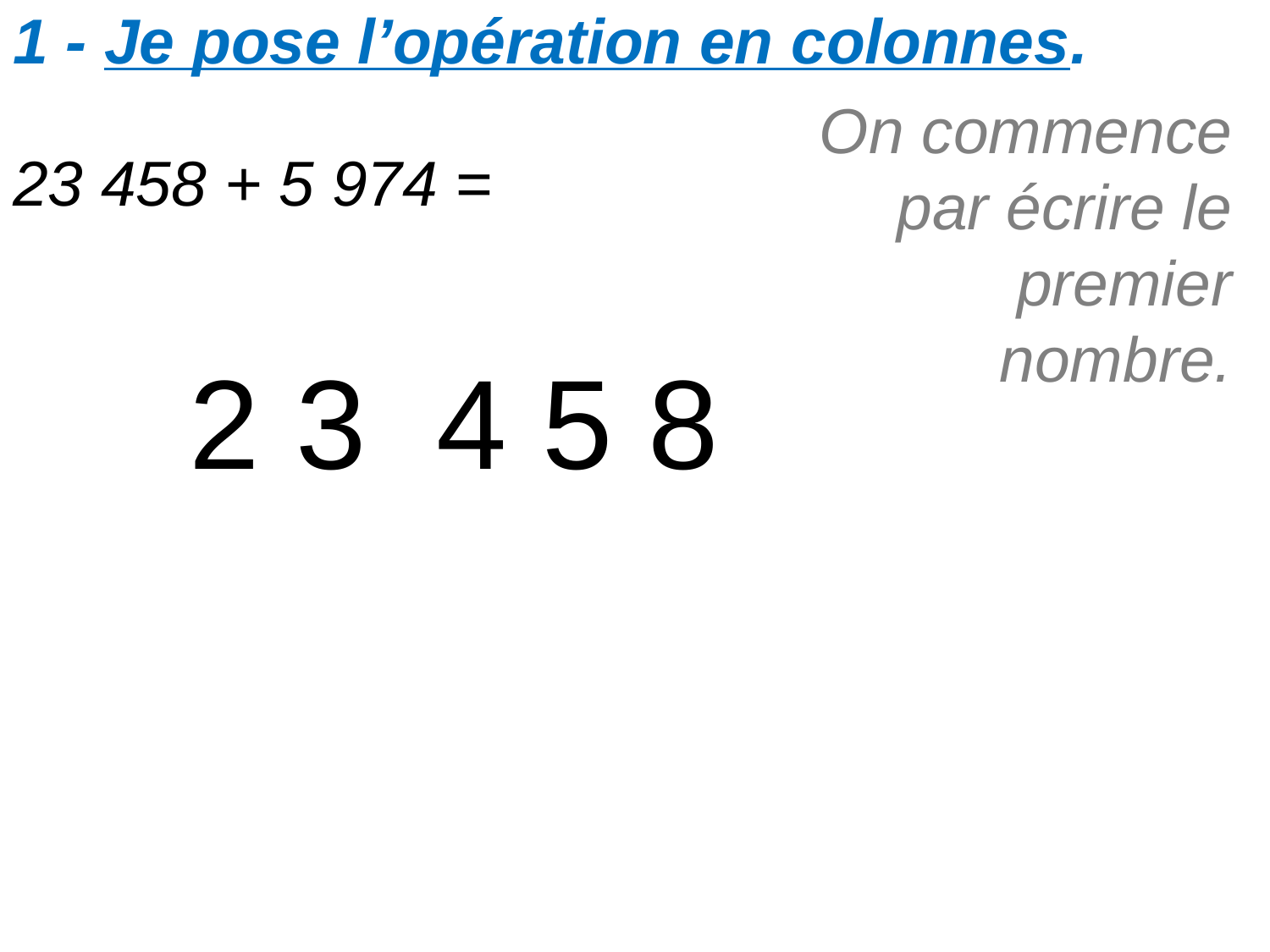

1 - Je pose l’opération en colonnes.
On commence par écrire le premier nombre.
# 23 458 + 5 974 =
2 3  4 5 8